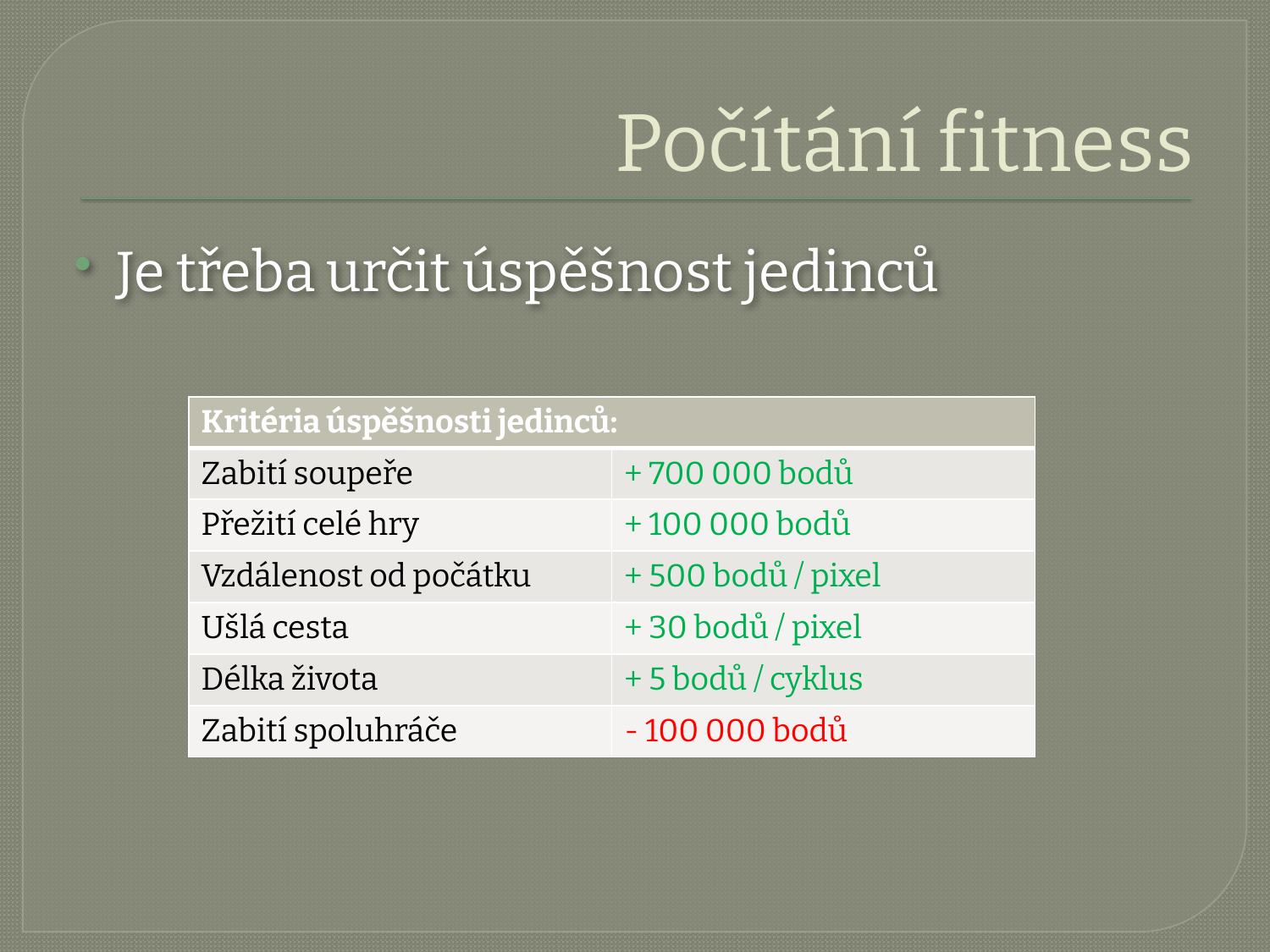

# Počítání fitness
Je třeba určit úspěšnost jedinců

| Kritéria úspěšnosti jedinců: |  |
| --- | --- |
| Zabití soupeře | + 700 000 bodů |
| Přežití celé hry | + 100 000 bodů |
| Vzdálenost od počátku | + 500 bodů / pixel |
| Ušlá cesta | + 30 bodů / pixel |
| Délka života | + 5 bodů / cyklus |
| Zabití spoluhráče | - 100 000 bodů |